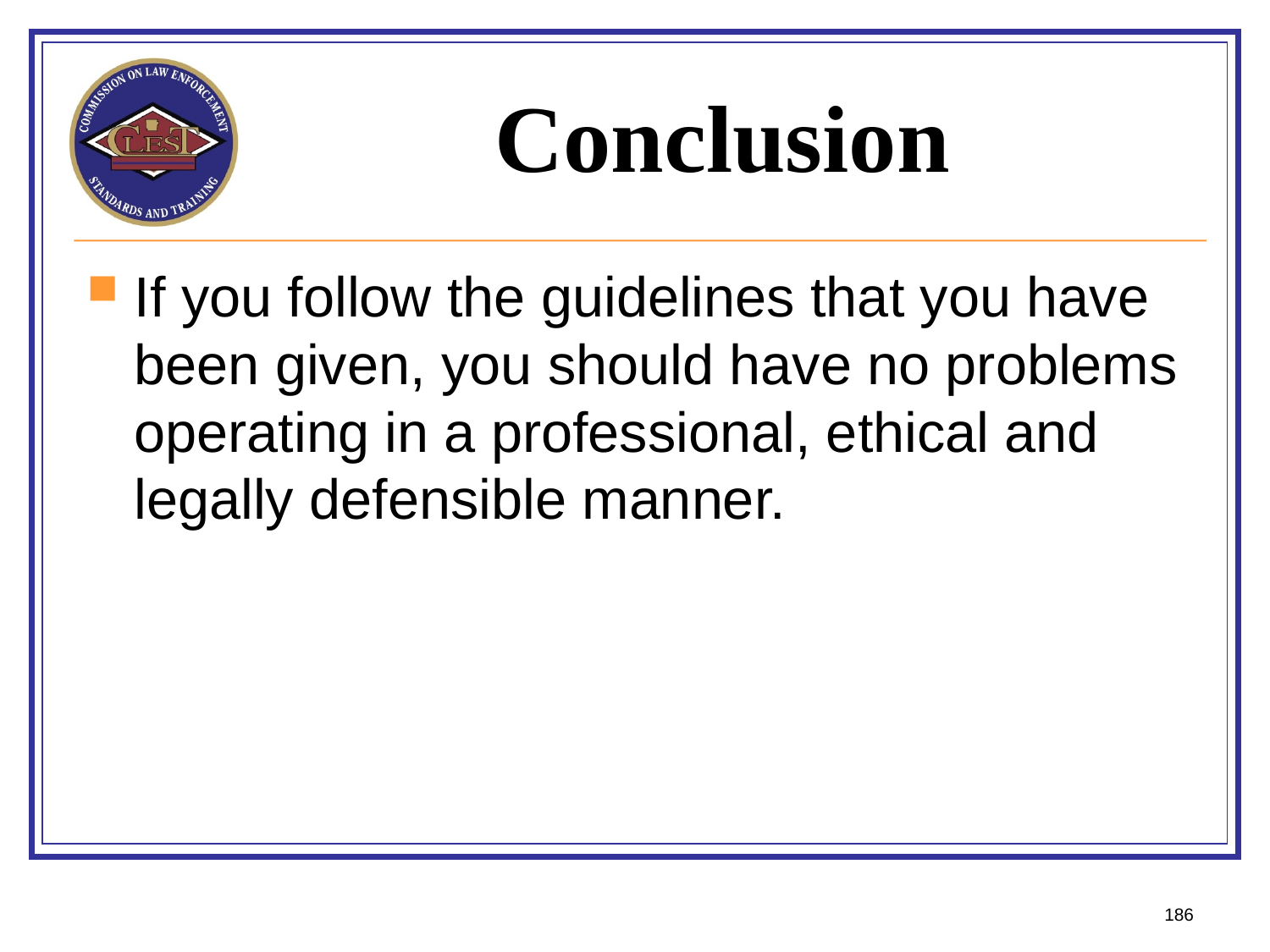

# Conclusion
If you follow the guidelines that you have been given, you should have no problems operating in a professional, ethical and legally defensible manner.
186